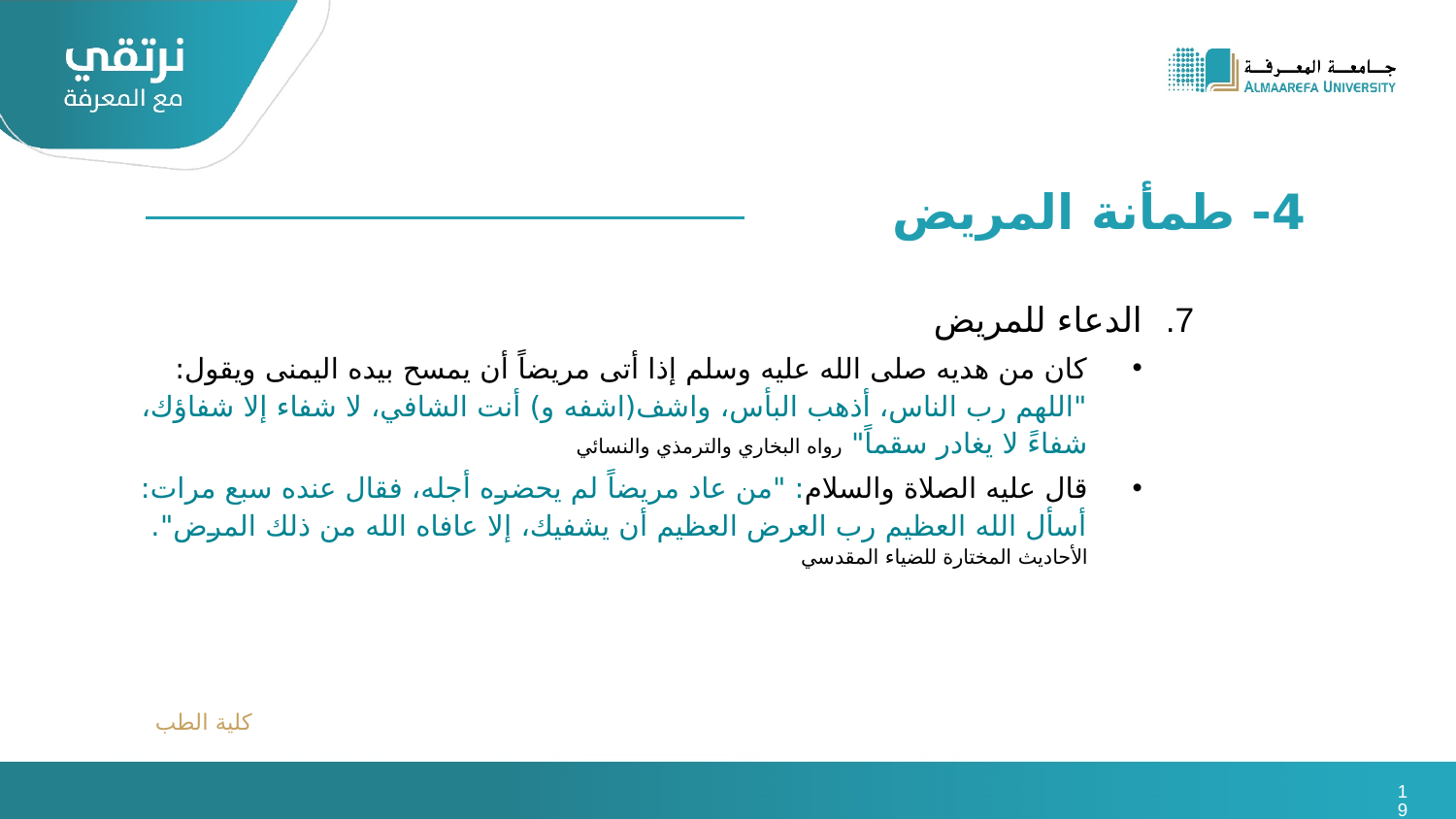

4- طمأنة المريض
الدعاء للمريض
كان من هديه صلى الله عليه وسلم إذا أتى مريضاً أن يمسح بيده اليمنى ويقول: "اللهم رب الناس، أذهب البأس، واشف(اشفه و) أنت الشافي، لا شفاء إلا شفاؤك، شفاءً لا يغادر سقماً" رواه البخاري والترمذي والنسائي
قال عليه الصلاة والسلام: "من عاد مريضاً لم يحضره أجله، فقال عنده سبع مرات: أسأل الله العظيم رب العرض العظيم أن يشفيك، إلا عافاه الله من ذلك المرض". الأحاديث المختارة للضياء المقدسي

كلية الطب